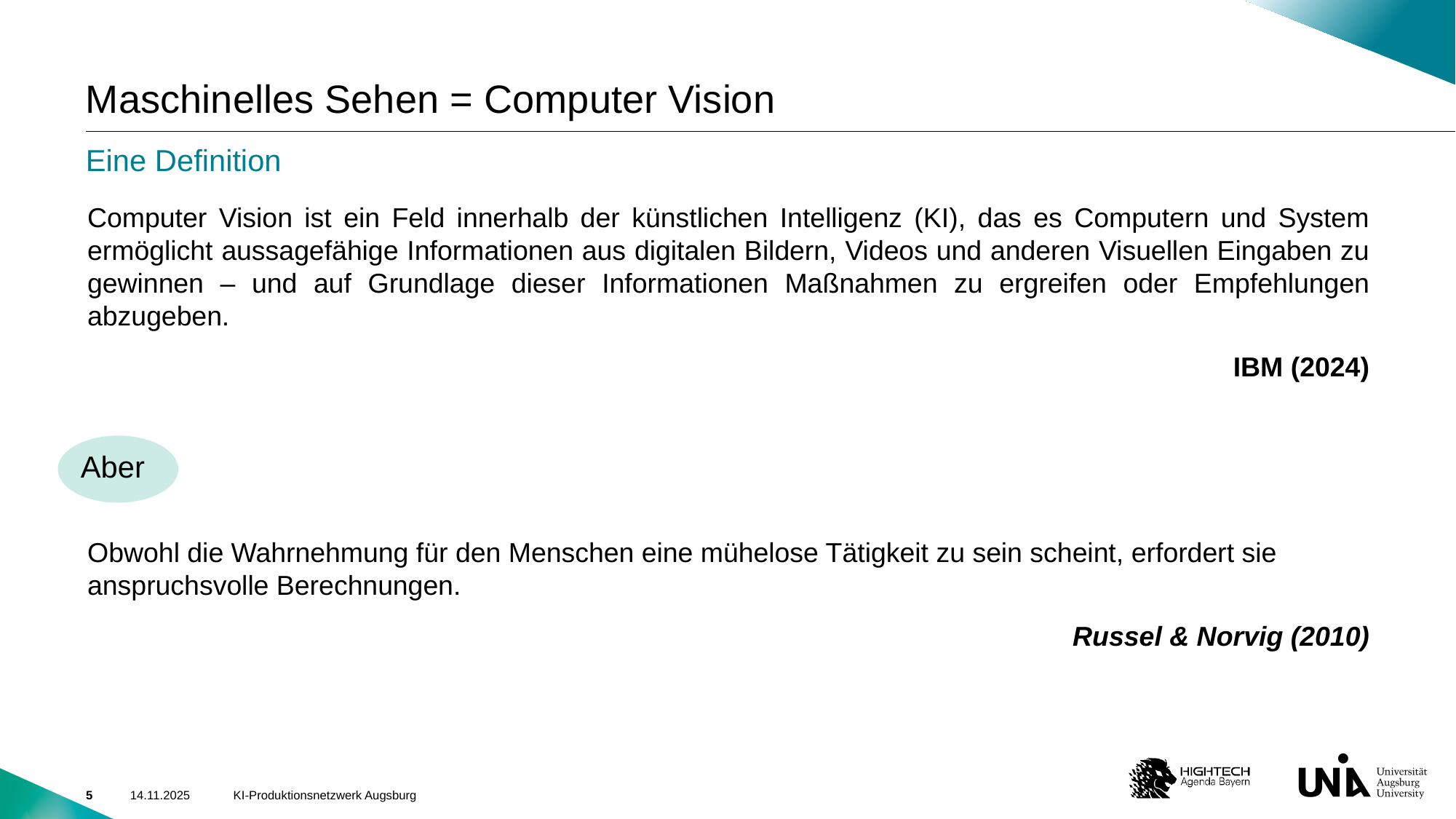

# Maschinelles Sehen = Computer Vision
Eine Definition
Computer Vision ist ein Feld innerhalb der künstlichen Intelligenz (KI), das es Computern und System ermöglicht aussagefähige Informationen aus digitalen Bildern, Videos und anderen Visuellen Eingaben zu gewinnen – und auf Grundlage dieser Informationen Maßnahmen zu ergreifen oder Empfehlungen abzugeben. ​
IBM (2024)​

​
Obwohl die Wahrnehmung für den Menschen eine mühelose Tätigkeit zu sein scheint, erfordert sie anspruchsvolle Berechnungen.​
Russel & Norvig (2010)​

Aber
5
14.11.2025
KI-Produktionsnetzwerk Augsburg